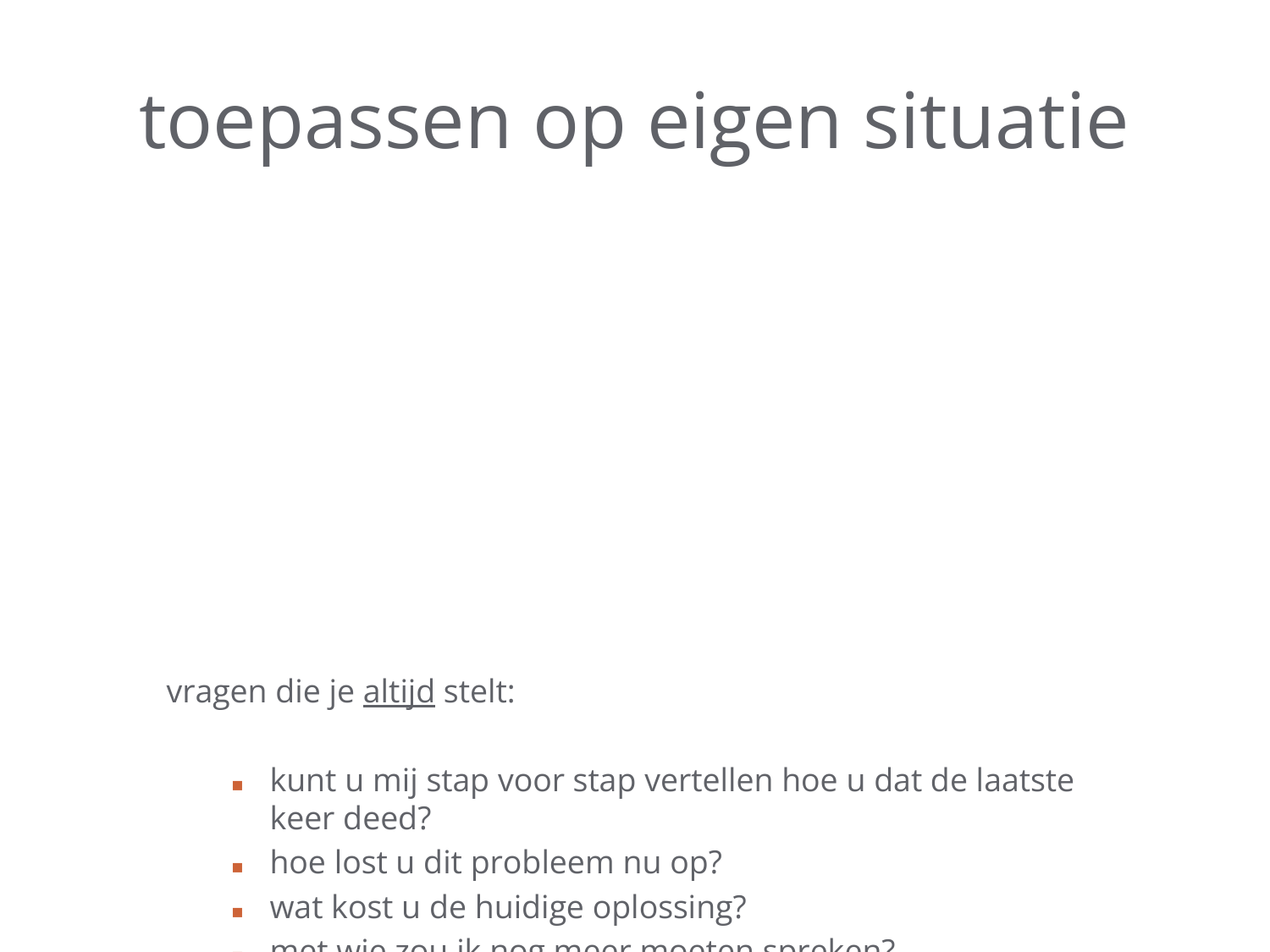

# toepassen op eigen situatie
vragen die je altijd stelt:

kunt u mij stap voor stap vertellen hoe u dat de laatste keer deed?
hoe lost u dit probleem nu op?
wat kost u de huidige oplossing?
met wie zou ik nog meer moeten spreken?
kunt u mij voorstellen ….
ben ik nog een belangrijke vraag vergeten?
hoe zullen we contact onderhouden?